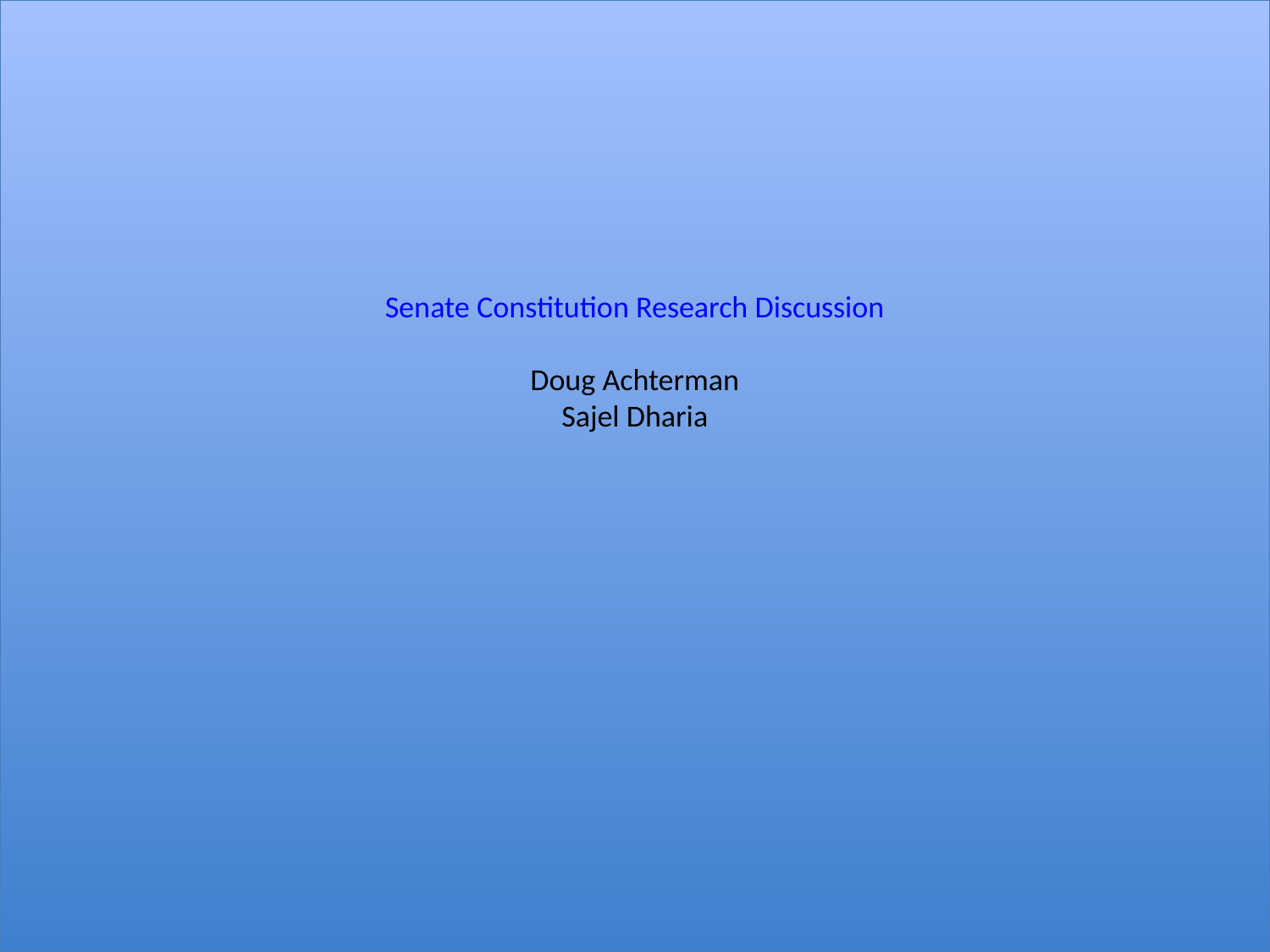

# Senate Constitution Research Discussion Doug Achterman Sajel Dharia